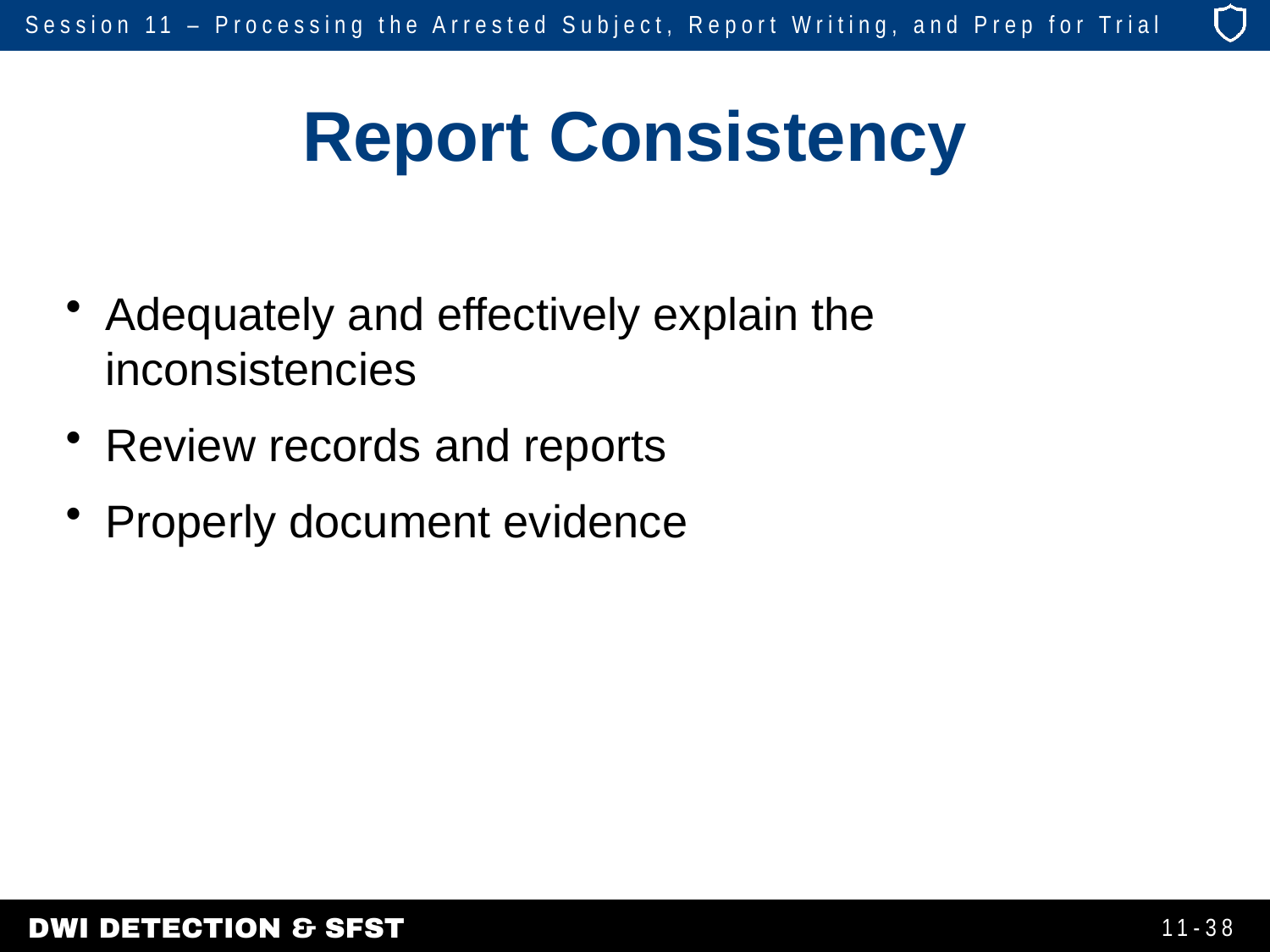

# Report Consistency
Adequately and effectively explain the inconsistencies
Review records and reports
Properly document evidence
11-38